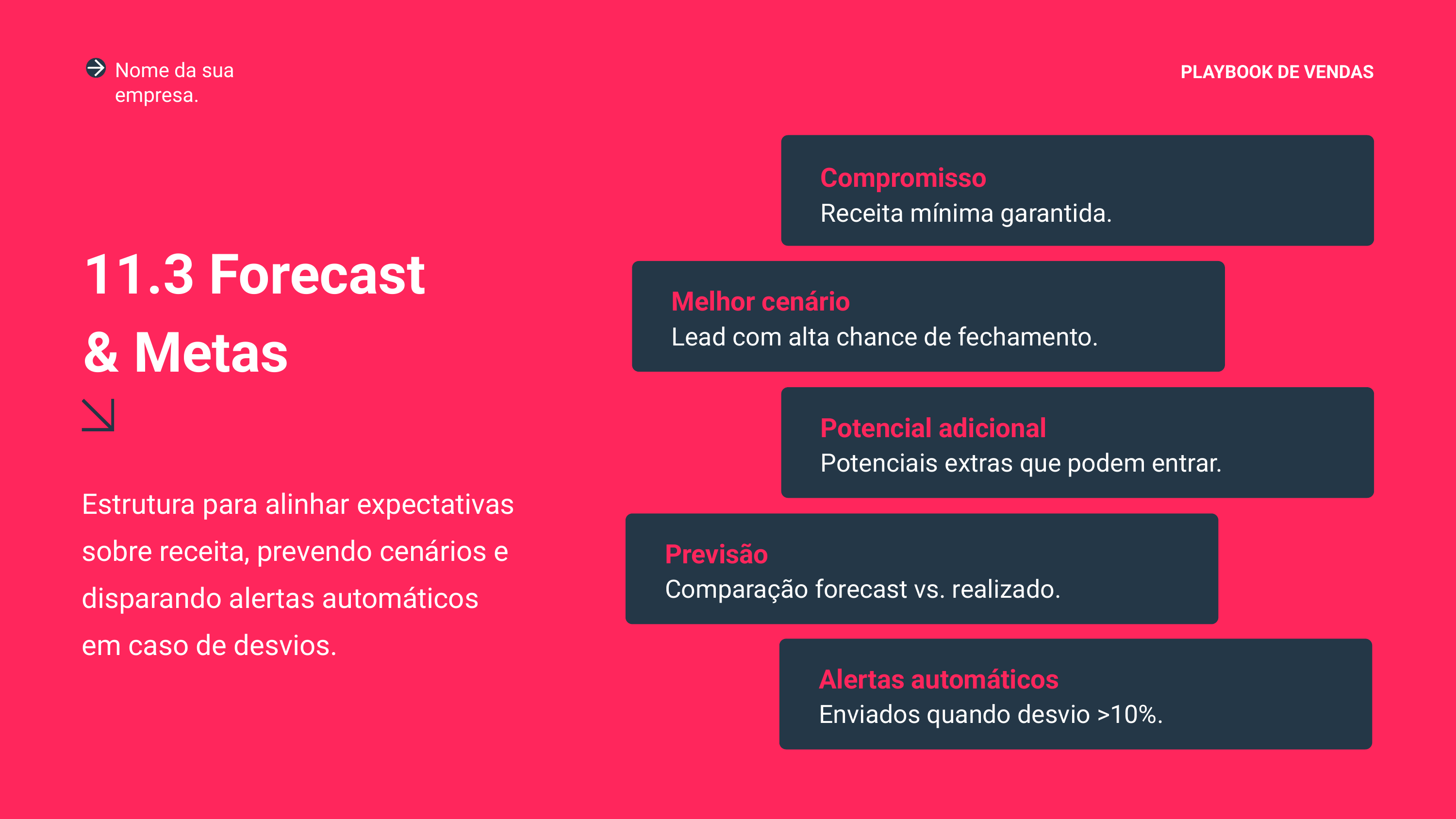

Nome da sua empresa.

PLAYBOOK DE VENDAS

Compromisso
Receita mínima garantida.
11.3 Forecast
& Metas

Melhor cenário
Lead com alta chance de fechamento.

Potencial adicional
Potenciais extras que podem entrar.
Estrutura para alinhar expectativas sobre receita, prevendo cenários e disparando alertas automáticos em caso de desvios.

Previsão
Comparação forecast vs. realizado.

Alertas automáticos
Enviados quando desvio >10%.